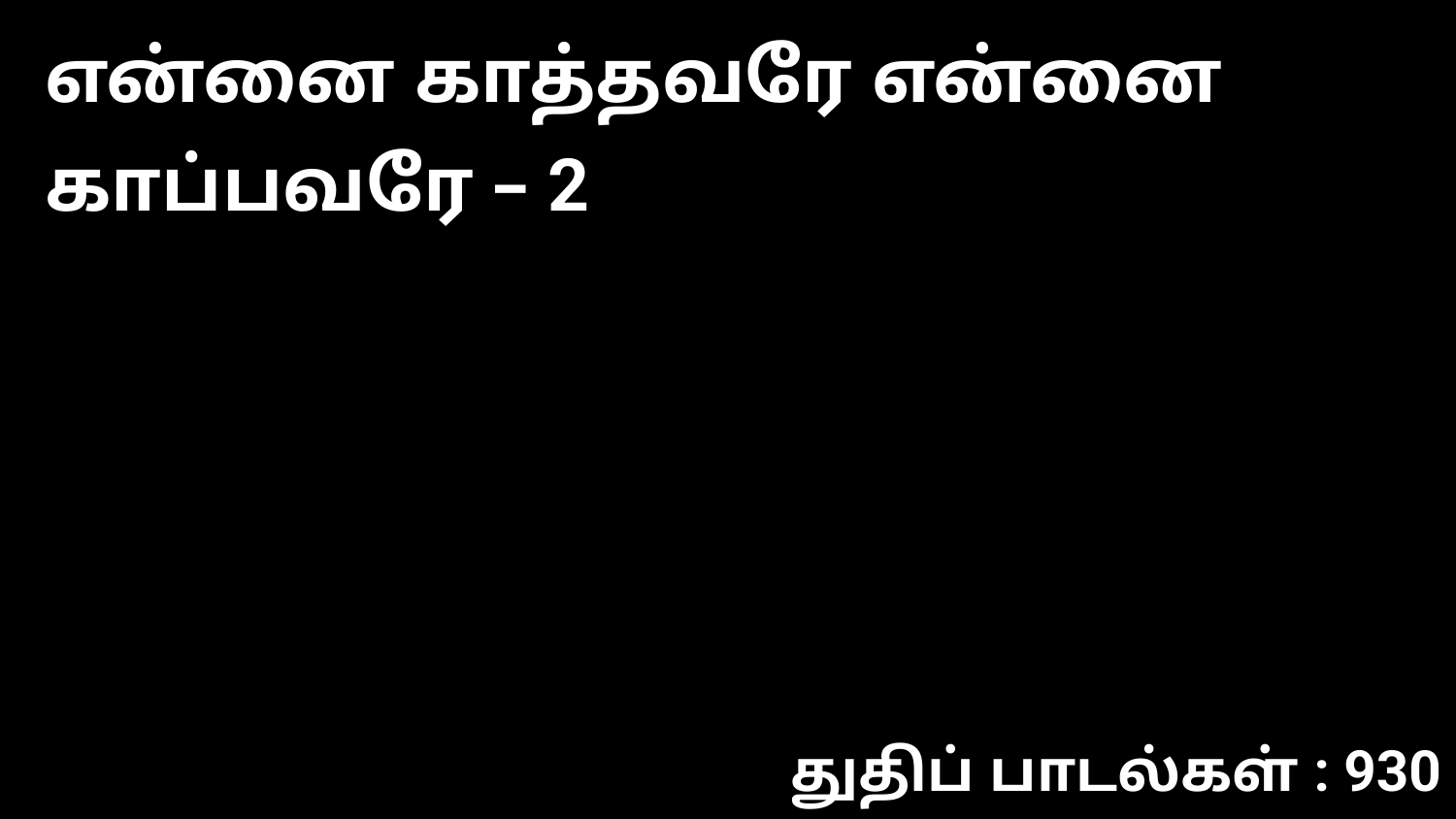

என்னை காத்தவரே என்னை காப்பவரே – 2
துதிப் பாடல்கள் : 930